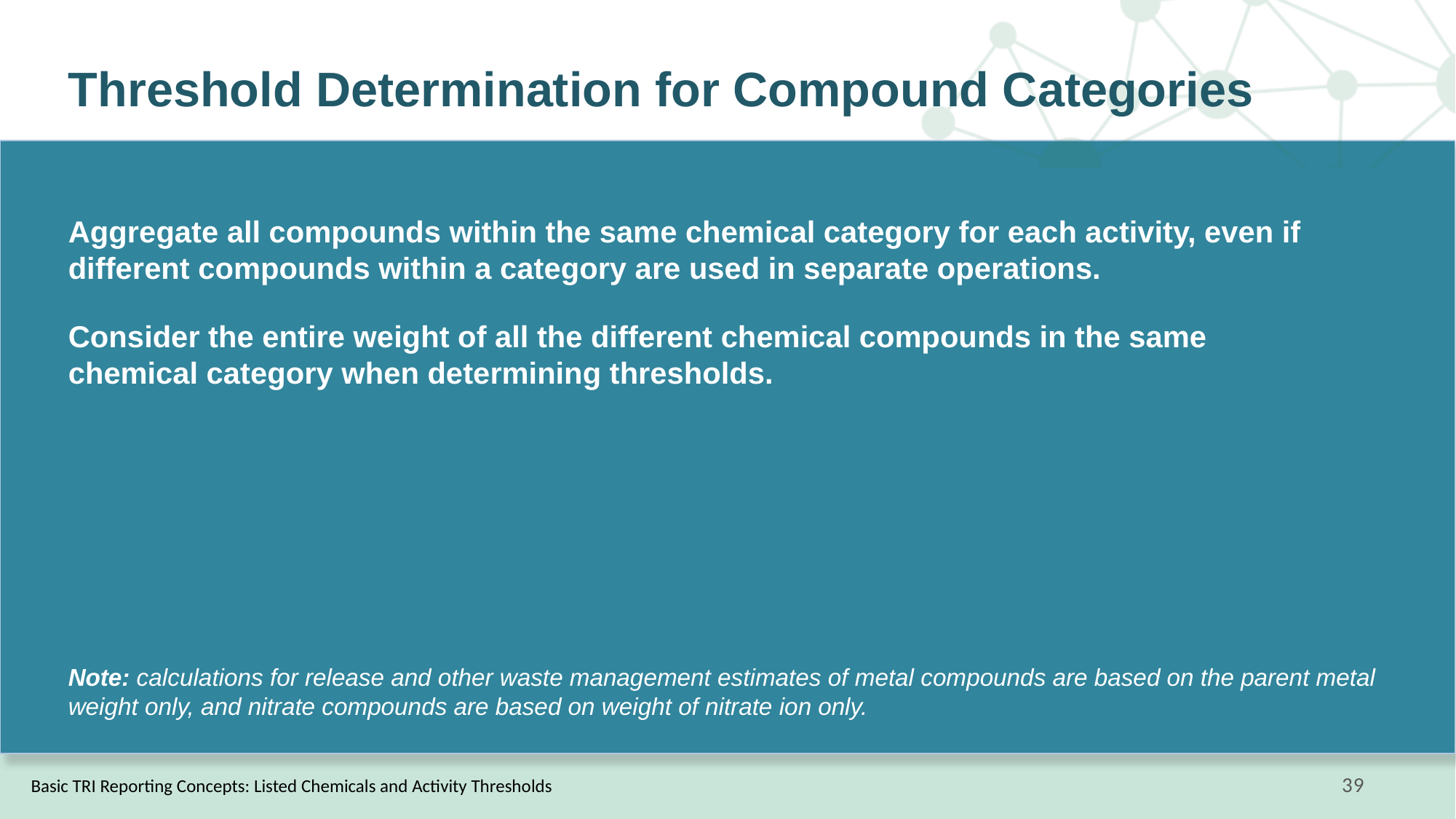

# Threshold Determination for Compound Categories
Aggregate all compounds within the same chemical category for each activity, even if different compounds within a category are used in separate operations.
Consider the entire weight of all the different chemical compounds in the same chemical category when determining thresholds.
Note: calculations for release and other waste management estimates of metal compounds are based on the parent metal weight only, and nitrate compounds are based on weight of nitrate ion only.
Basic TRI Reporting Concepts: Listed Chemicals and Activity Thresholds